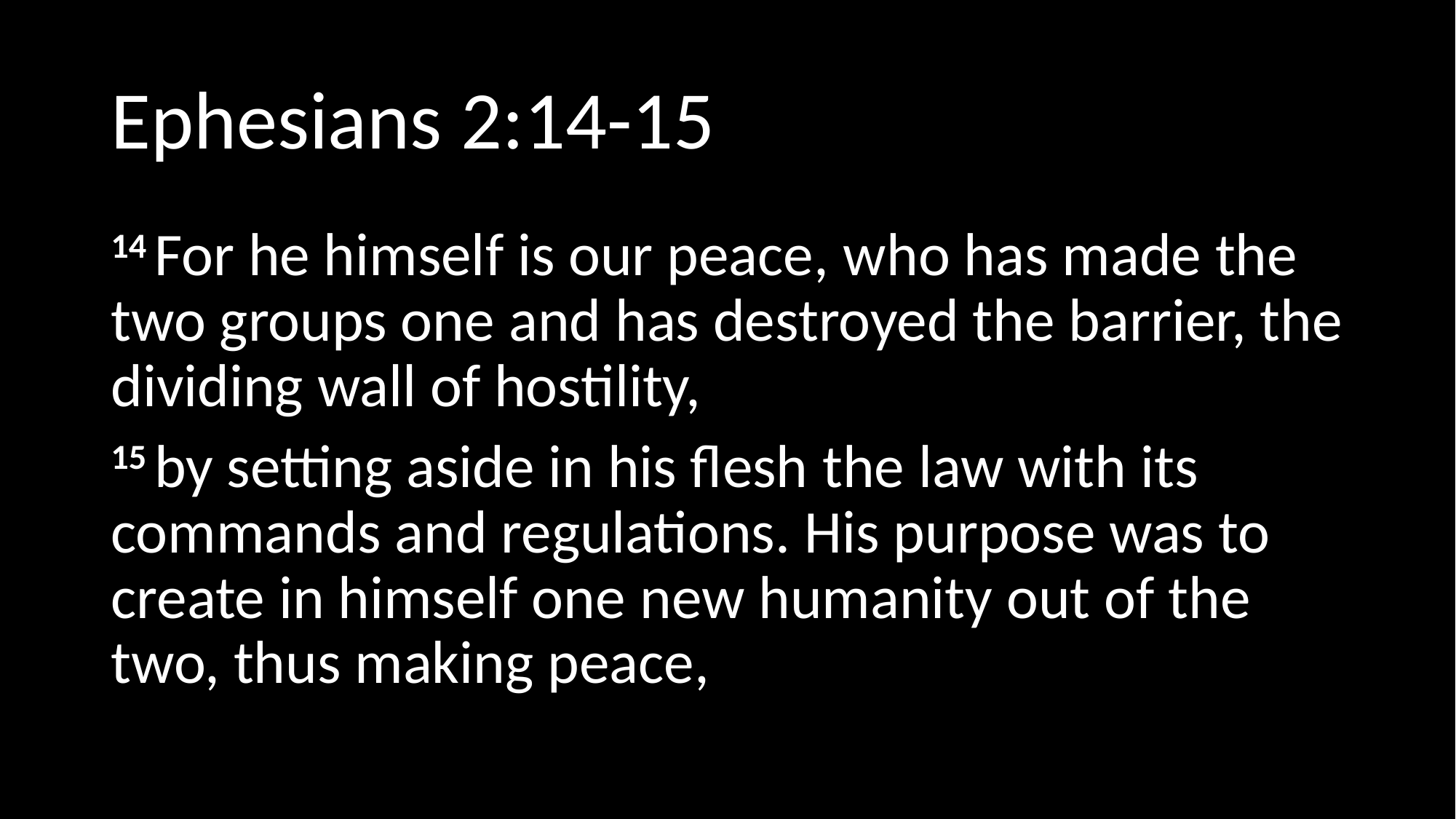

# Ephesians 2:14-15
14 For he himself is our peace, who has made the two groups one and has destroyed the barrier, the dividing wall of hostility,
15 by setting aside in his flesh the law with its commands and regulations. His purpose was to create in himself one new humanity out of the two, thus making peace,